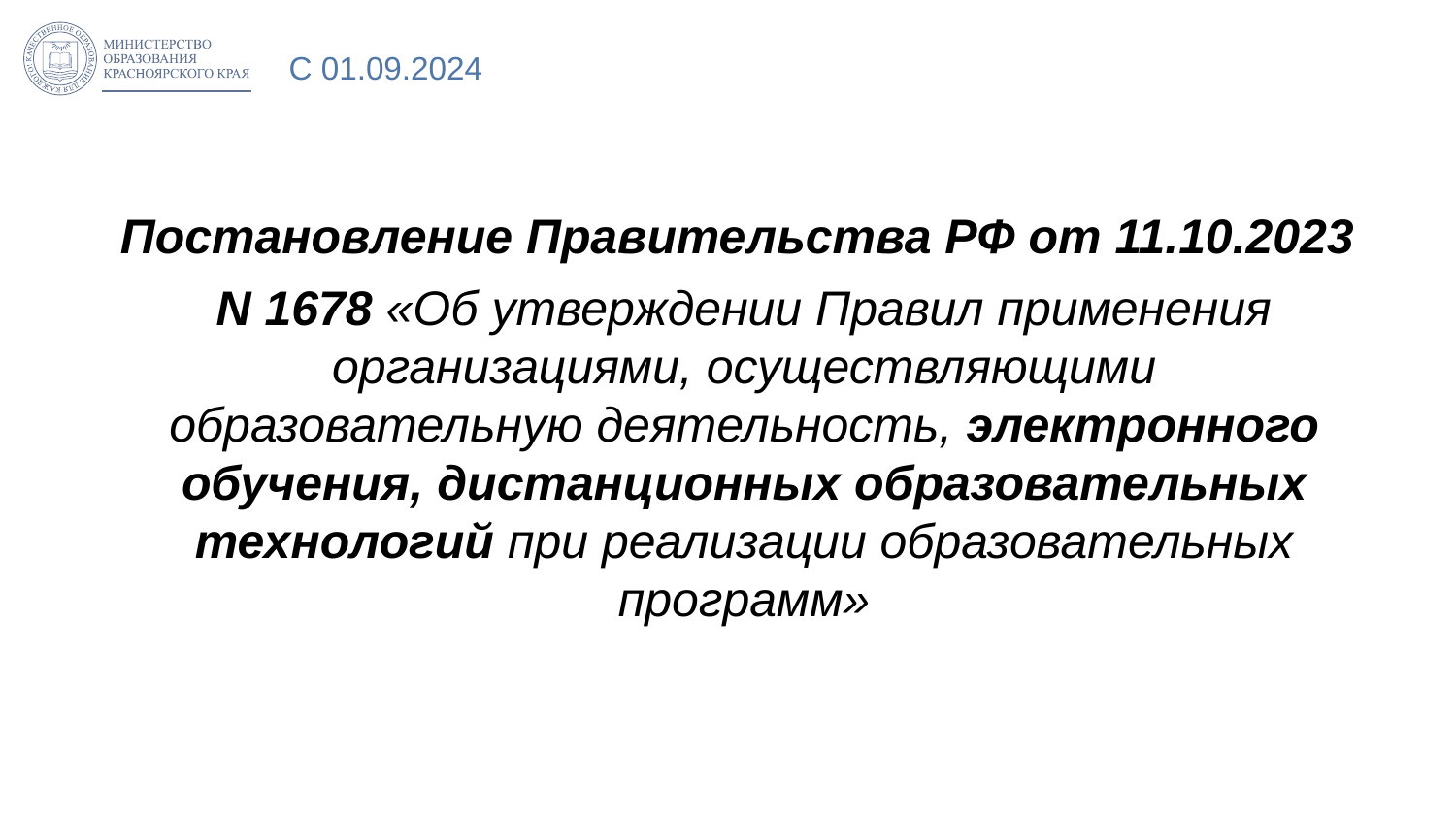

# С 01.09.2024
Постановление Правительства РФ от 11.10.2023
N 1678 «Об утверждении Правил применения организациями, осуществляющими образовательную деятельность, электронного обучения, дистанционных образовательных технологий при реализации образовательных программ»
37